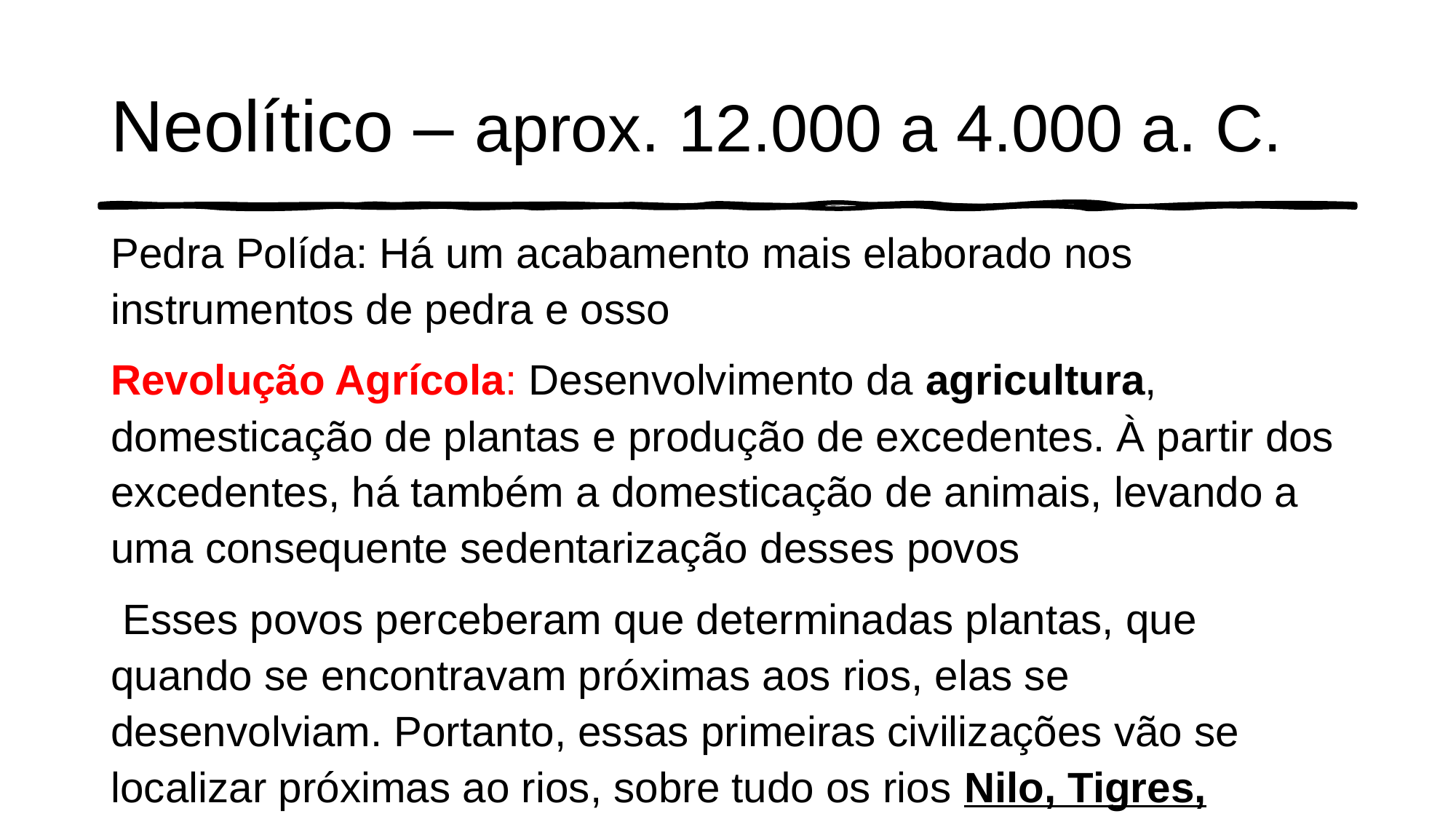

# Neolítico – aprox. 12.000 a 4.000 a. C.
Pedra Polída: Há um acabamento mais elaborado nos instrumentos de pedra e osso
Revolução Agrícola: Desenvolvimento da agricultura, domesticação de plantas e produção de excedentes. À partir dos excedentes, há também a domesticação de animais, levando a uma consequente sedentarização desses povos
 Esses povos perceberam que determinadas plantas, que quando se encontravam próximas aos rios, elas se desenvolviam. Portanto, essas primeiras civilizações vão se localizar próximas ao rios, sobre tudo os rios Nilo, Tigres, Eufrates, Jordão (região do crescente fértil), berço das primeiras grandes civilizações humanas
Divisão social do trabalho: No paleolítico, a divisão era natural, ou seja os indivíduos com maior aptidão física para a caça. Agora, a divisão começa a ser com base na posse da terra
Tear e Olaria